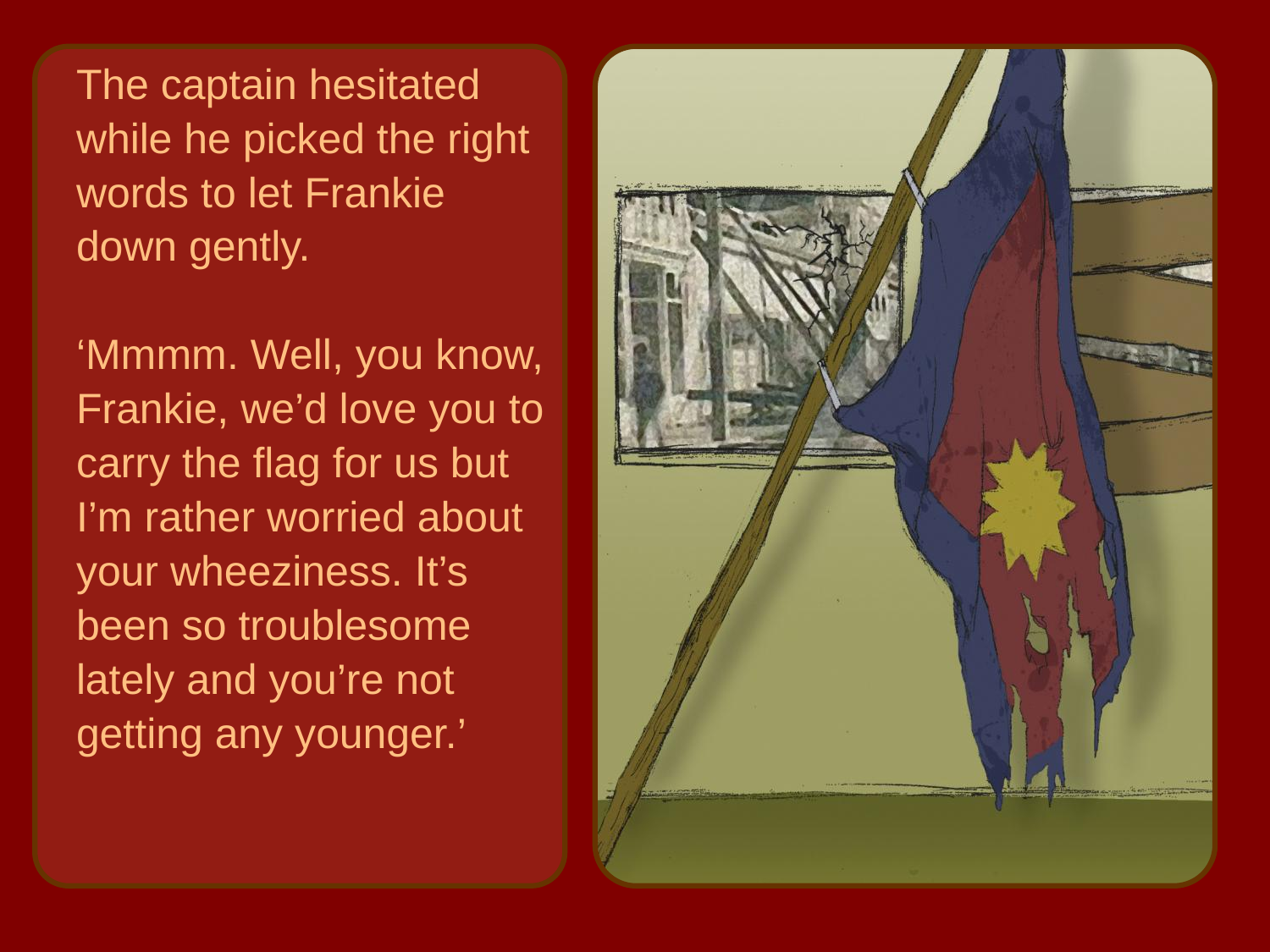

The captain hesitated
while he picked the right
words to let Frankie
down gently.

‘Mmmm. Well, you know,
Frankie, we’d love you to
carry the flag for us but
I’m rather worried about
your wheeziness. It’s
been so troublesome
lately and you’re not
getting any younger.’